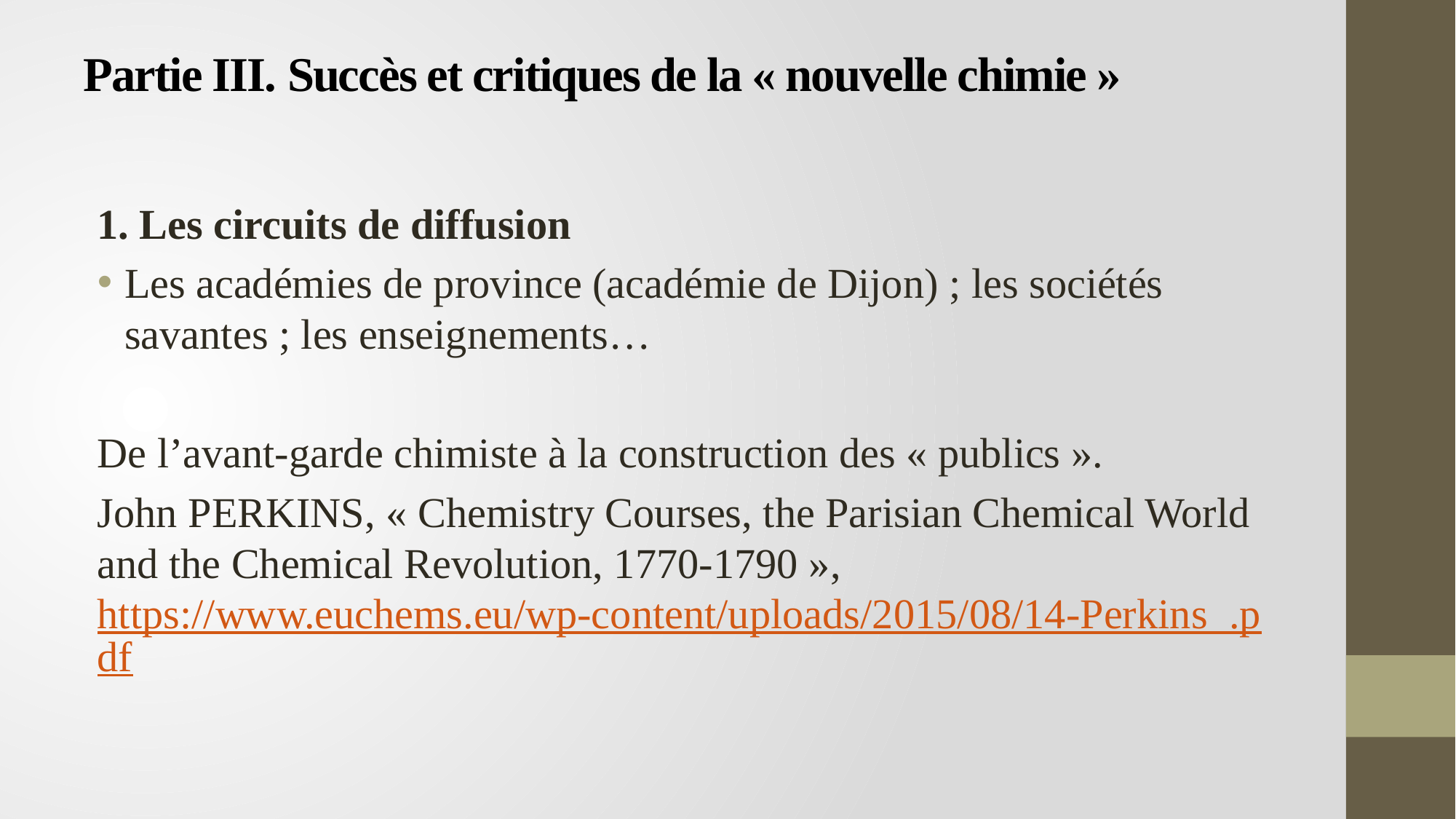

# Partie III. Succès et critiques de la « nouvelle chimie »
1. Les circuits de diffusion
Les académies de province (académie de Dijon) ; les sociétés savantes ; les enseignements…

De l’avant-garde chimiste à la construction des « publics ».
John Perkins, « Chemistry Courses, the Parisian Chemical World and the Chemical Revolution, 1770-1790 », https://www.euchems.eu/wp-content/uploads/2015/08/14-Perkins_.pdf